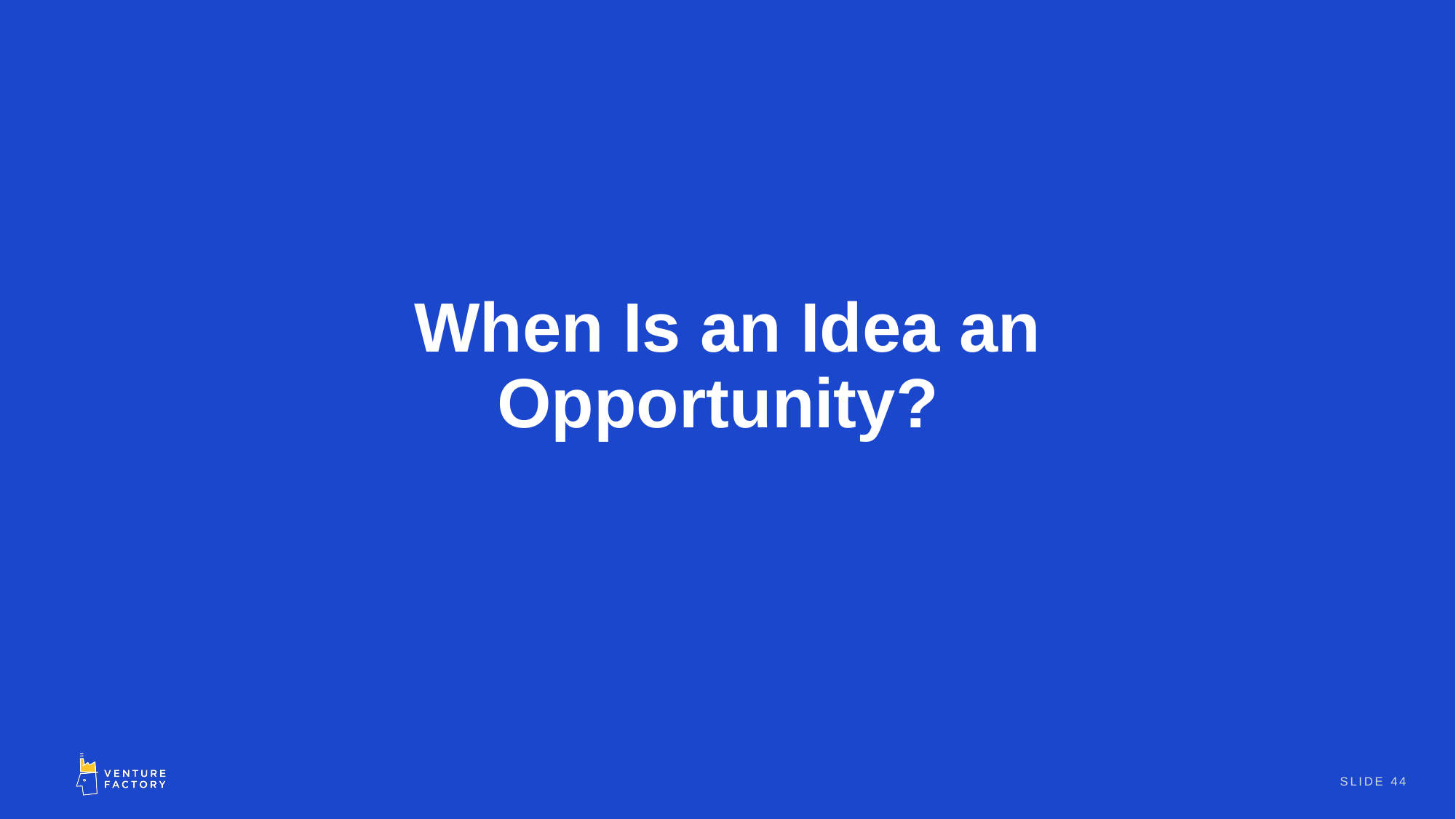

# When Is an Idea an Opportunity?
SLIDE 44